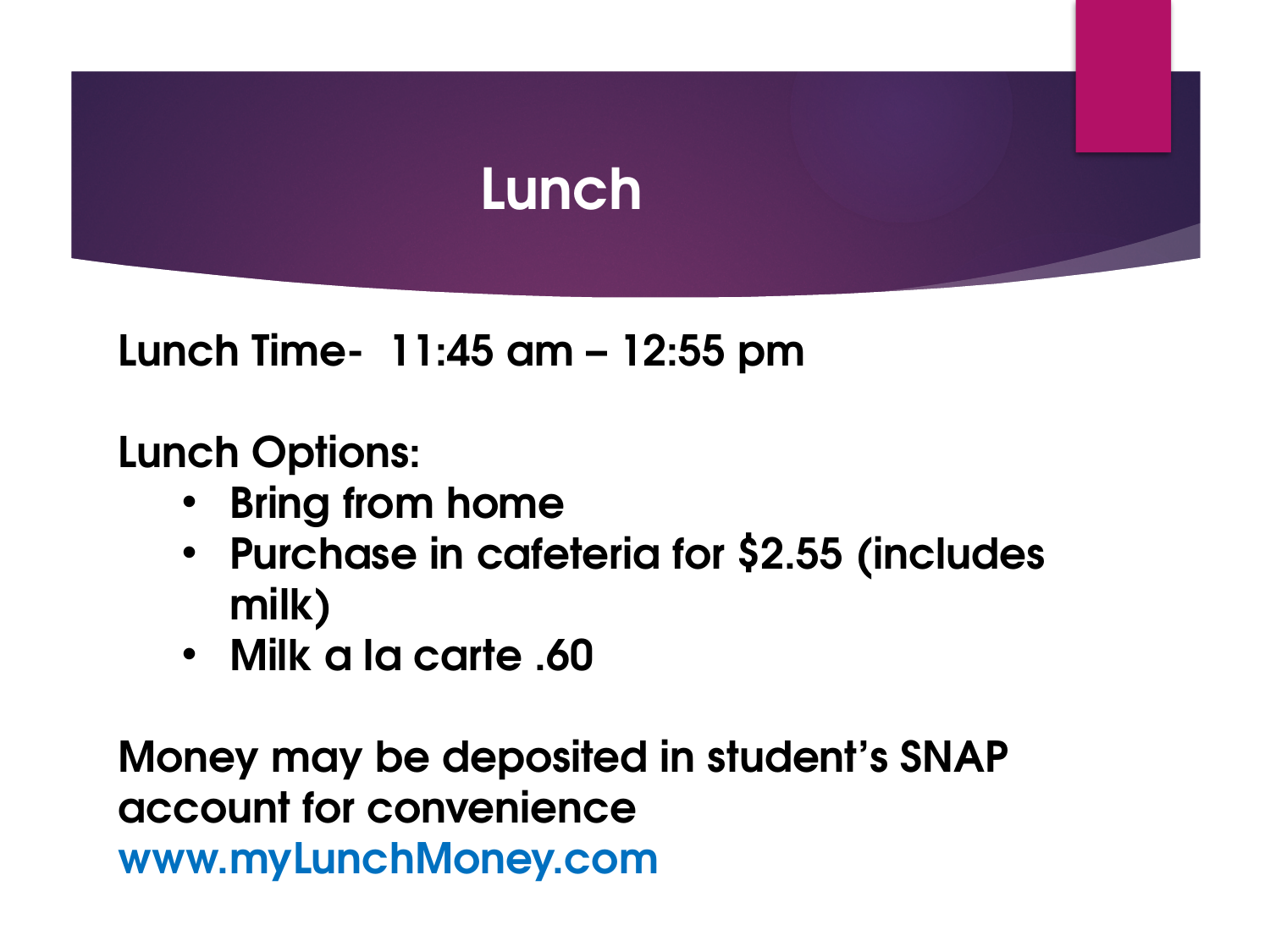

# Lunch
Lunch Time-  11:45 am – 12:55 pm

Lunch Options:
Bring from home
Purchase in cafeteria for $2.55 (includes milk)
Milk a la carte .60

Money may be deposited in student’s SNAP account for convenience
www.myLunchMoney.com